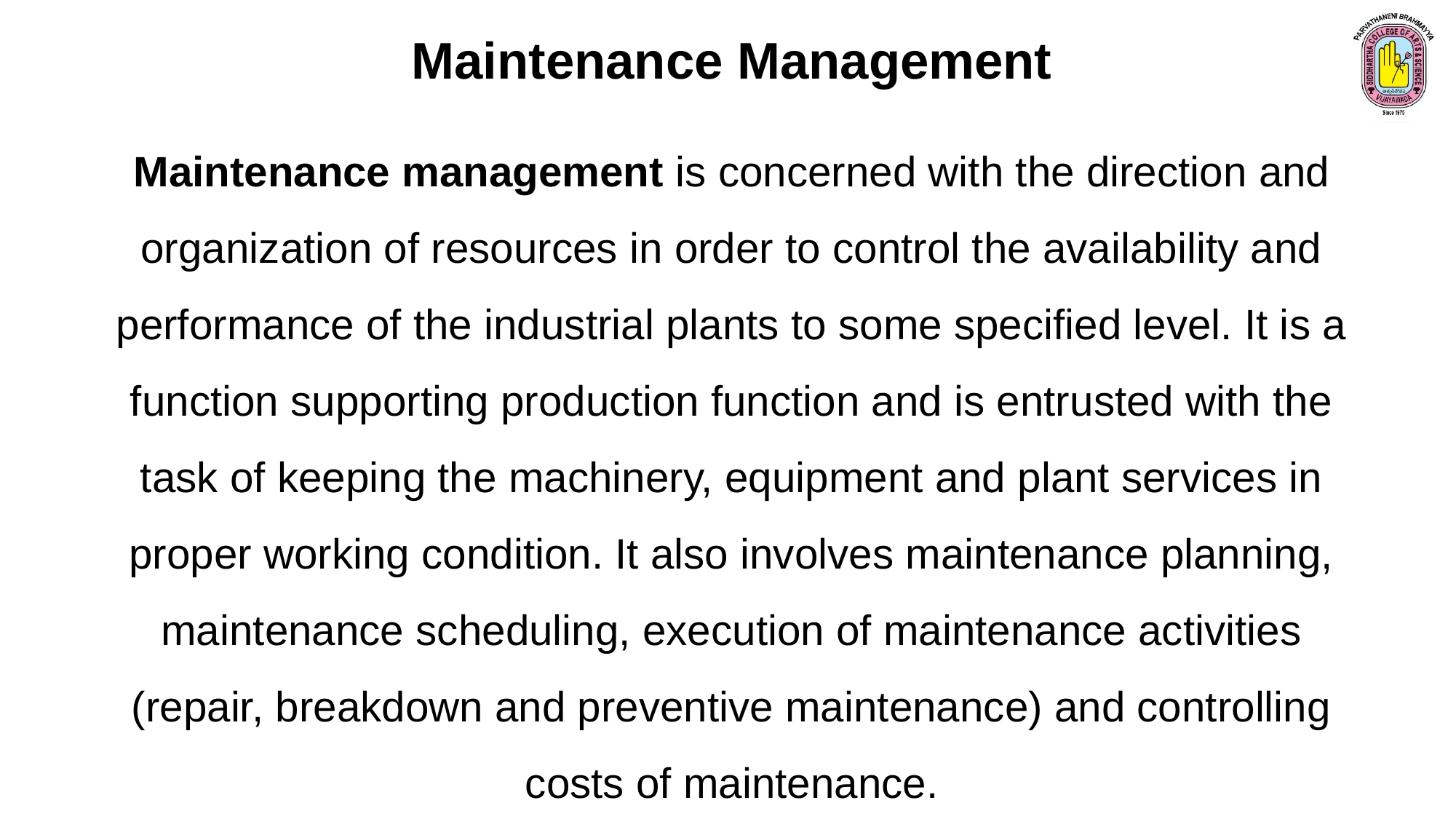

Maintenance Management
Maintenance management is concerned with the direction and organization of resources in order to control the availability and performance of the industrial plants to some specified level. It is a function supporting production function and is entrusted with the task of keeping the machinery, equipment and plant services in proper working condition. It also involves maintenance planning, maintenance scheduling, execution of maintenance activities (repair, breakdown and preventive maintenance) and controlling costs of maintenance.